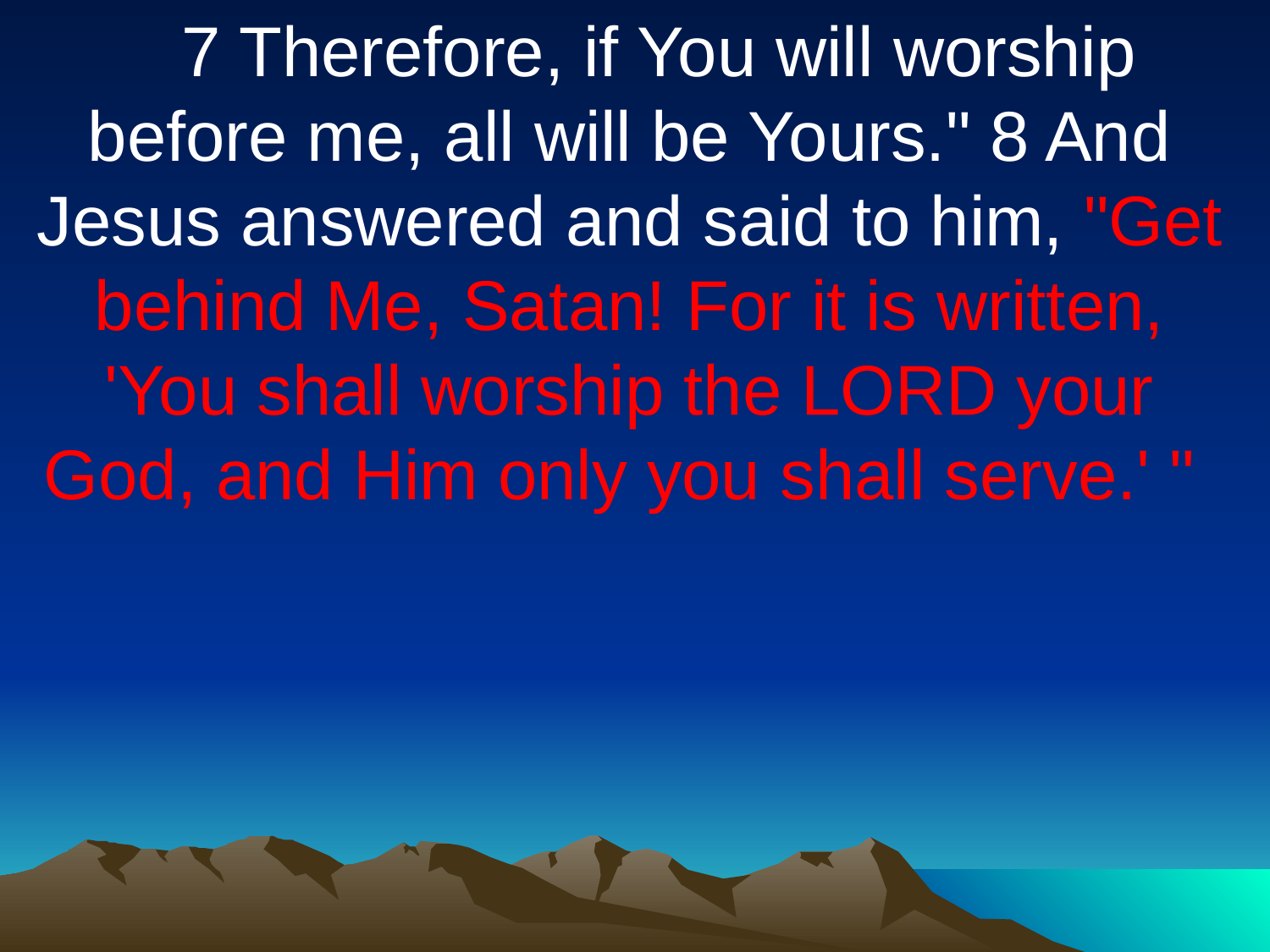

7 Therefore, if You will worship before me, all will be Yours." 8 And Jesus answered and said to him, "Get behind Me, Satan! For it is written, 'You shall worship the LORD your God, and Him only you shall serve.' "